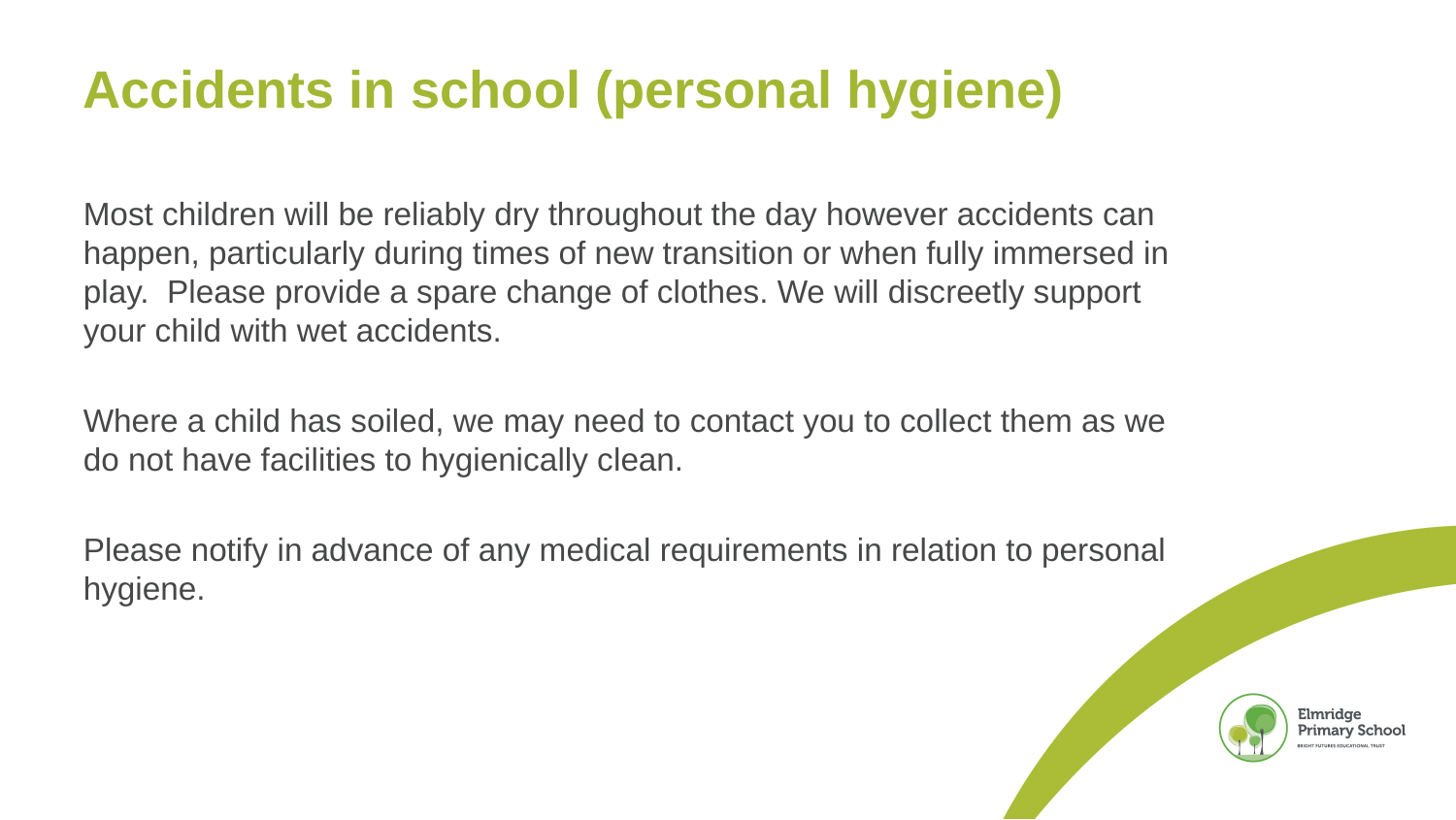

# Accidents in school (personal hygiene)
Most children will be reliably dry throughout the day however accidents can happen, particularly during times of new transition or when fully immersed in play.  Please provide a spare change of clothes. We will discreetly support your child with wet accidents.

Where a child has soiled, we may need to contact you to collect them as we do not have facilities to hygienically clean.

Please notify in advance of any medical requirements in relation to personal hygiene.